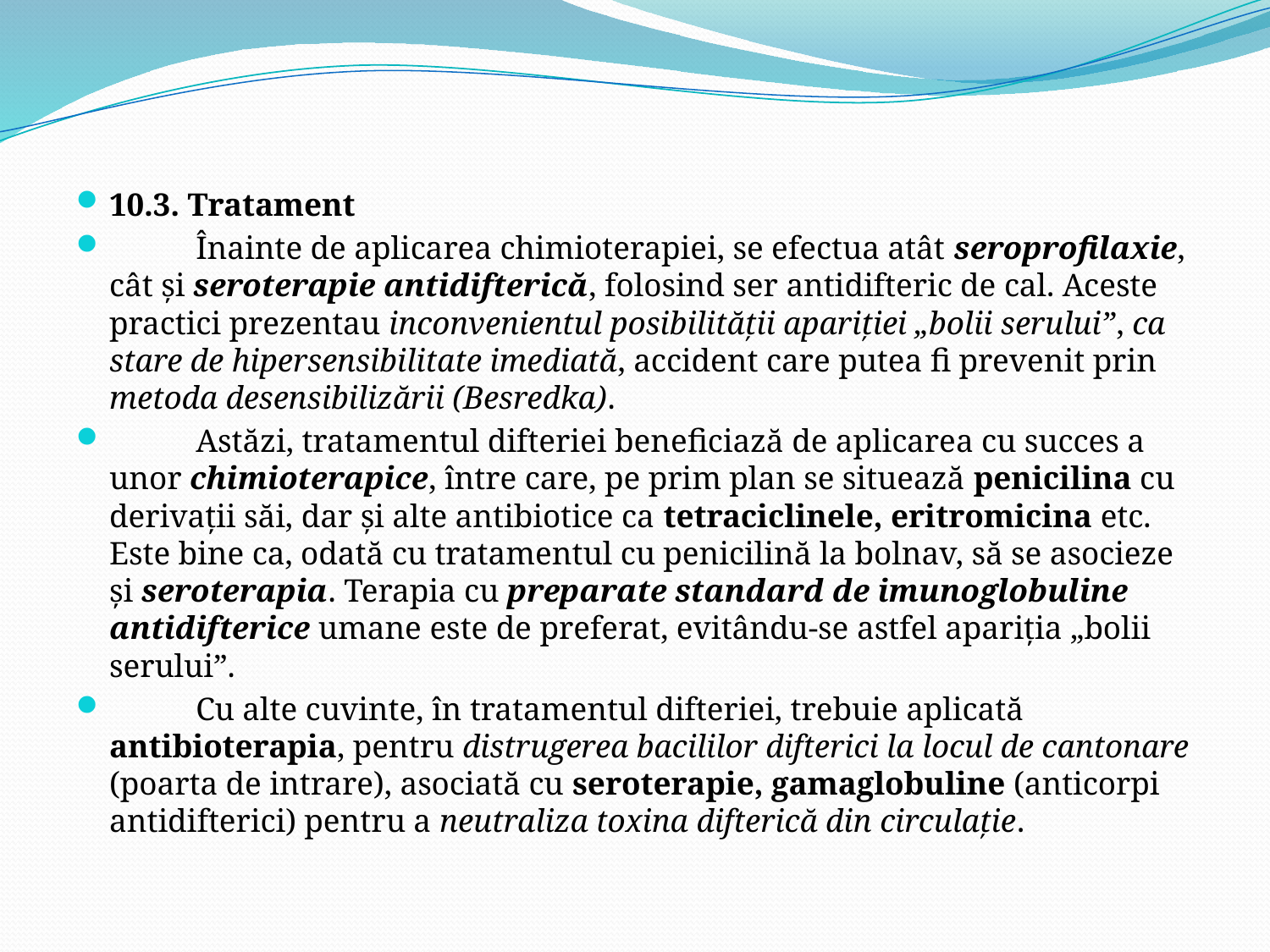

10.3. Tratament
	Înainte de aplicarea chimioterapiei, se efectua atât seroprofilaxie, cât şi seroterapie antidifterică, folosind ser antidifteric de cal. Aceste practici prezentau inconvenientul posibilităţii apariţiei „bolii serului”, ca stare de hipersensibilitate imediată, accident care putea fi prevenit prin metoda desensibilizării (Besredka).
	Astăzi, tratamentul difteriei beneficiază de aplicarea cu succes a unor chimioterapice, între care, pe prim plan se situează penicilina cu derivaţii săi, dar şi alte antibiotice ca tetraciclinele, eritromicina etc. Este bine ca, odată cu tratamentul cu penicilină la bolnav, să se asocieze şi seroterapia. Terapia cu preparate standard de imunoglobuline antidifterice umane este de preferat, evitându-se astfel apariţia „bolii serului”.
	Cu alte cuvinte, în tratamentul difteriei, trebuie aplicată antibioterapia, pentru distrugerea bacililor difterici la locul de cantonare (poarta de intrare), asociată cu seroterapie, gamaglobuline (anticorpi antidifterici) pentru a neutraliza toxina difterică din circulaţie.